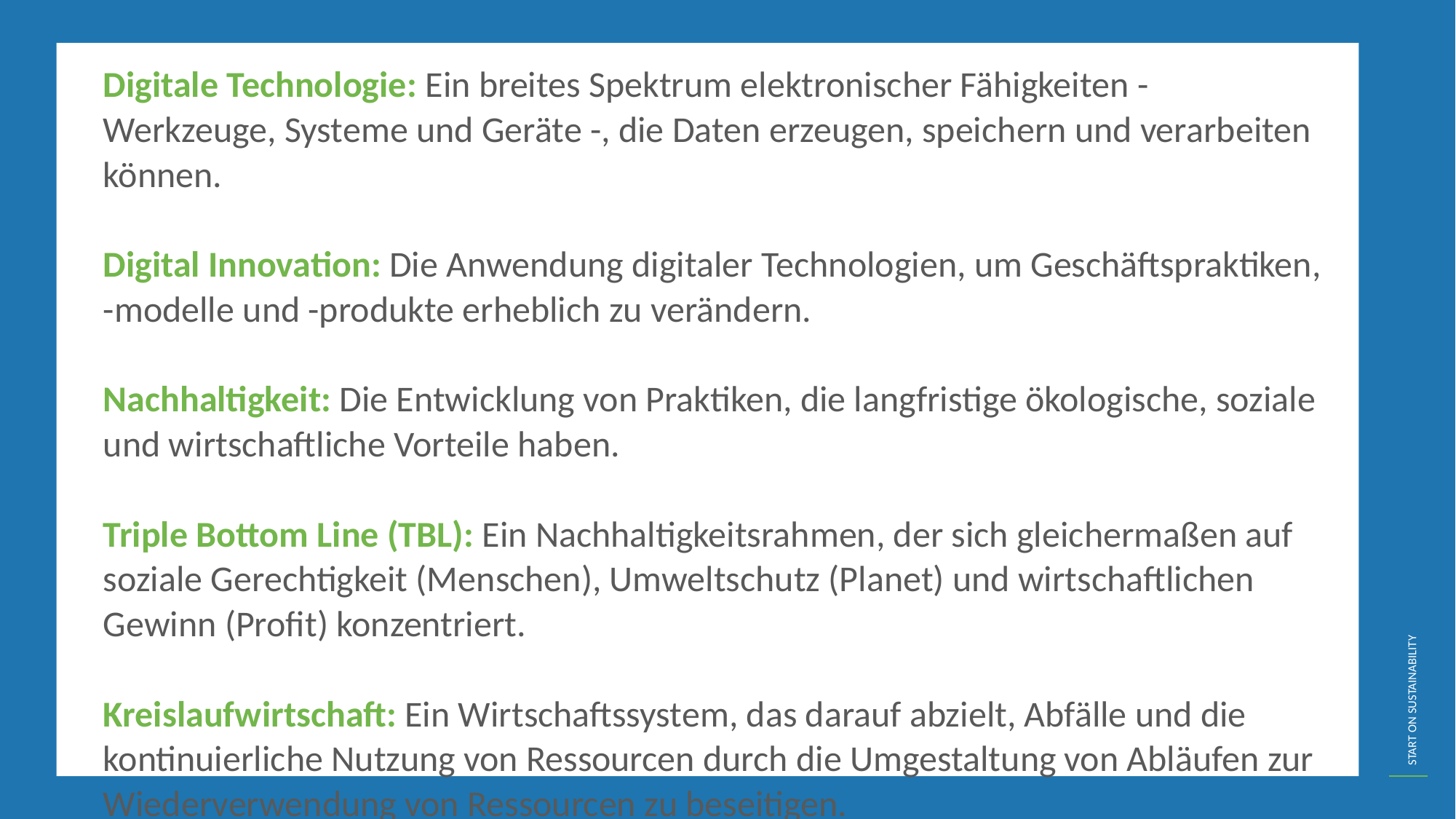

Digitale Technologie: Ein breites Spektrum elektronischer Fähigkeiten - Werkzeuge, Systeme und Geräte -, die Daten erzeugen, speichern und verarbeiten können.

Digital Innovation: Die Anwendung digitaler Technologien, um Geschäftspraktiken, -modelle und -produkte erheblich zu verändern.

Nachhaltigkeit: Die Entwicklung von Praktiken, die langfristige ökologische, soziale und wirtschaftliche Vorteile haben.

Triple Bottom Line (TBL): Ein Nachhaltigkeitsrahmen, der sich gleichermaßen auf soziale Gerechtigkeit (Menschen), Umweltschutz (Planet) und wirtschaftlichen Gewinn (Profit) konzentriert.

Kreislaufwirtschaft: Ein Wirtschaftssystem, das darauf abzielt, Abfälle und die kontinuierliche Nutzung von Ressourcen durch die Umgestaltung von Abläufen zur Wiederverwendung von Ressourcen zu beseitigen.